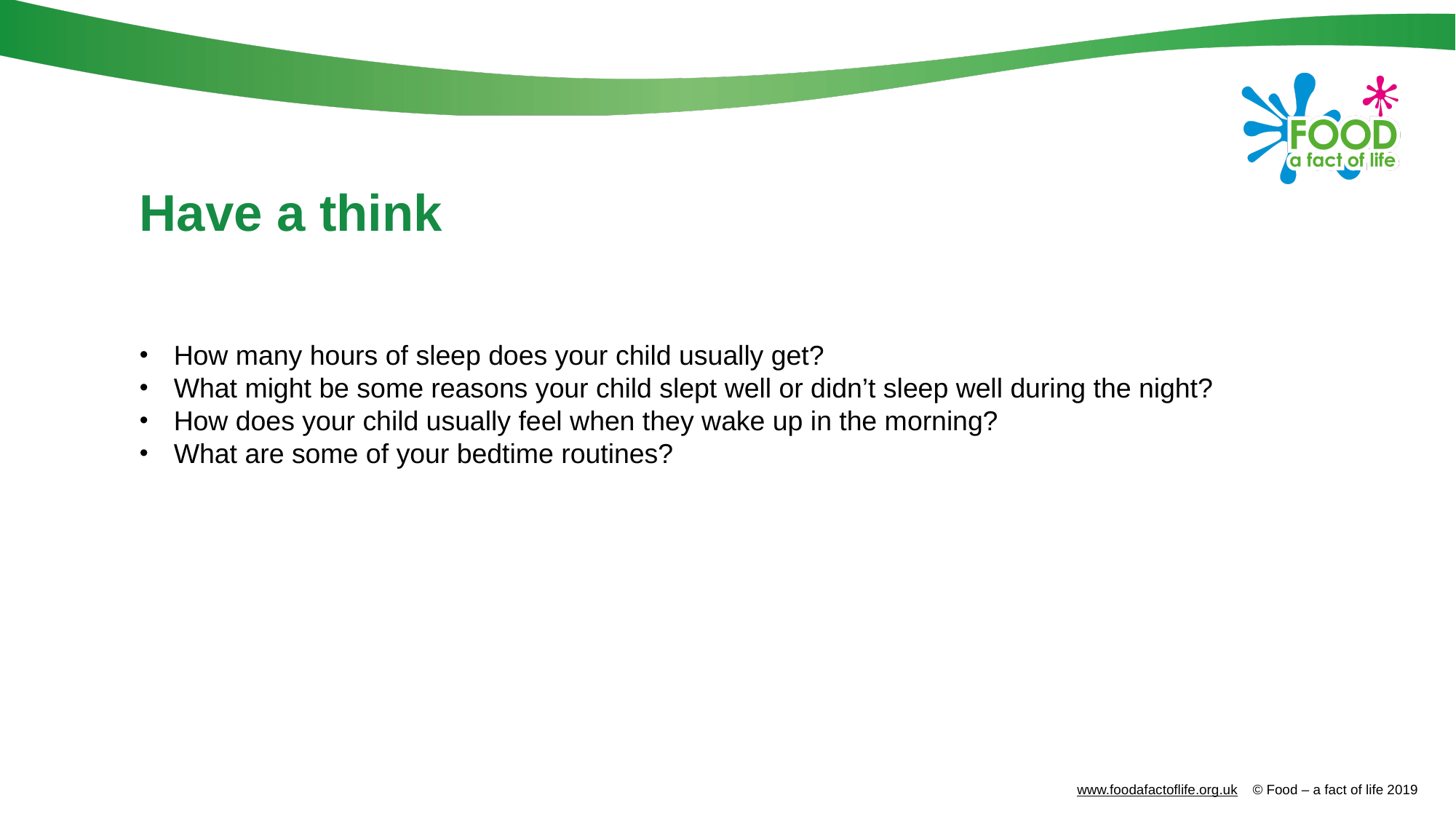

# Have a think
How many hours of sleep does your child usually get?
What might be some reasons your child slept well or didn’t sleep well during the night?
How does your child usually feel when they wake up in the morning?
What are some of your bedtime routines?